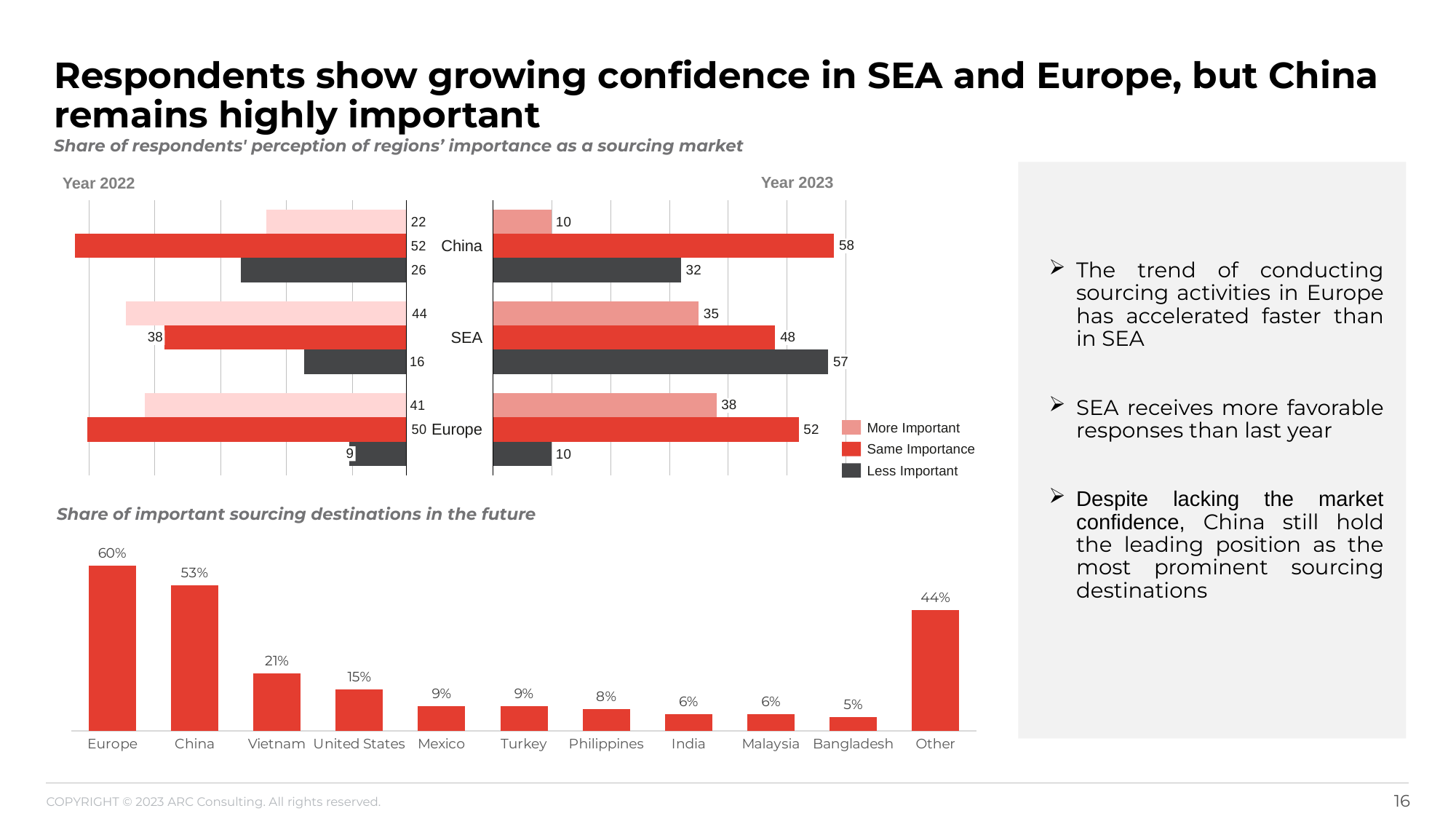

### Chart

| Category | 2022 | 2023 |
|---|---|---|
| More Important | 0.22 | 0.1 |
| Samely Important | 0.52 | 0.58 |
| Less Important | 0.26 | 0.32 |

### Chart

| Category | 2022 | 2023 |
|---|---|---|
| More Important | 0.41 | 0.38 |
| Samely Important | 0.5 | 0.52 |
| Less Important | 0.09 | 0.1 |

### Chart

| Category | 2022 | 2023 |
|---|---|---|
| More Important | 0.44 | 0.35 |
| Samely Important | 0.38 | 0.48 |
| Less Important | 0.18 | 0.17 |
Respondents show growing confidence in SEA and Europe, but China remains highly important
Share of respondents' perception of regions’ importance as a sourcing market

Year 2023
Year 2022

### Chart

| Category |  |  |  |
|---|---|---|---|

### Chart

| Category |  |  |  |
|---|---|---|---|
China
58
The trend of conducting sourcing activities in Europe has accelerated faster than in SEA

SEA receives more favorable responses than last year

Despite lacking the market confidence, China still hold the leading position as the most prominent sourcing destinations
SEA
38
48
57
38

More Important
Europe

Same Importance
9

Less Important

### Chart

| Category | Series 1 |
|---|---|
| Europe | 0.6 |
| China | 0.53 |
| Vietnam | 0.21 |
| United States | 0.15 |
| Mexico | 0.09 |
| Turkey | 0.09 |
| Philippines | 0.08 |
| India | 0.06 |
| Malaysia | 0.06 |
| Bangladesh | 0.05 |
| Other | 0.44 |
Share of important sourcing destinations in the future